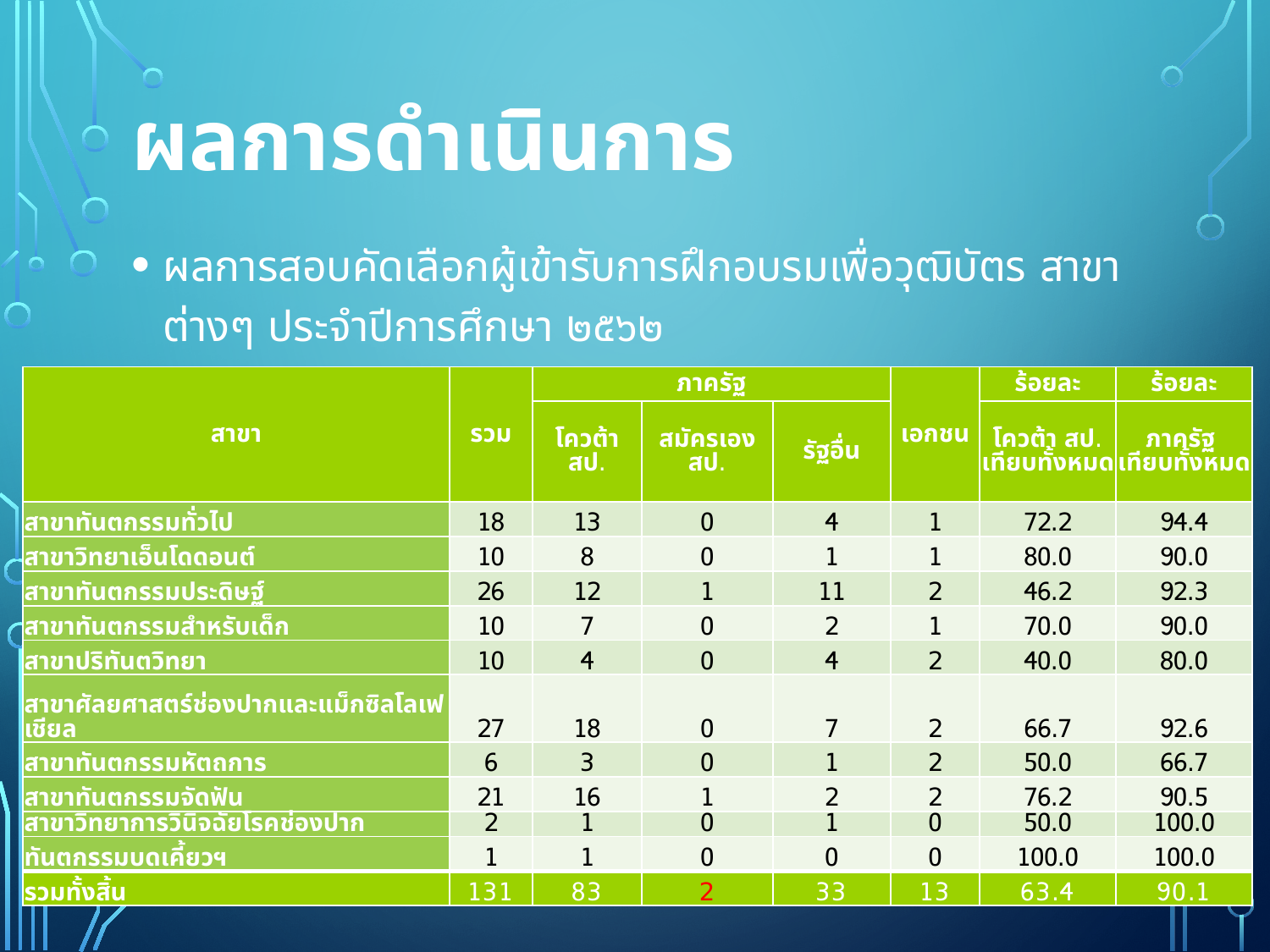

# ผลการดำเนินการ
ผลการสอบคัดเลือกผู้เข้ารับการฝึกอบรมเพื่อวุฒิบัตร สาขาต่างๆ ประจำปีการศึกษา ๒๕๖๒

| สาขา | รวม | ภาครัฐ |  |  | เอกชน | ร้อยละ | ร้อยละ |
| --- | --- | --- | --- | --- | --- | --- | --- |
|  |  | โควต้า สป. | สมัครเอง สป. | รัฐอื่น |  | โควต้า สป. เทียบทั้งหมด | ภาครัฐ เทียบทั้งหมด |
| สาขาทันตกรรมทั่วไป | 18 | 13 | 0 | 4 | 1 | 72.2 | 94.4 |
| สาขาวิทยาเอ็นโดดอนต์ | 10 | 8 | 0 | 1 | 1 | 80.0 | 90.0 |
| สาขาทันตกรรมประดิษฐ์ | 26 | 12 | 1 | 11 | 2 | 46.2 | 92.3 |
| สาขาทันตกรรมสำหรับเด็ก | 10 | 7 | 0 | 2 | 1 | 70.0 | 90.0 |
| สาขาปริทันตวิทยา | 10 | 4 | 0 | 4 | 2 | 40.0 | 80.0 |
| สาขาศัลยศาสตร์ช่องปากและแม็กซิลโลเฟเชียล | 27 | 18 | 0 | 7 | 2 | 66.7 | 92.6 |
| สาขาทันตกรรมหัตถการ | 6 | 3 | 0 | 1 | 2 | 50.0 | 66.7 |
| สาขาทันตกรรมจัดฟัน | 21 | 16 | 1 | 2 | 2 | 76.2 | 90.5 |
| สาขาวิทยาการวินิจฉัยโรคช่องปาก | 2 | 1 | 0 | 1 | 0 | 50.0 | 100.0 |
| ทันตกรรมบดเคี้ยวฯ | 1 | 1 | 0 | 0 | 0 | 100.0 | 100.0 |
| รวมทั้งสิ้น | 131 | 83 | 2 | 33 | 13 | 63.4 | 90.1 |